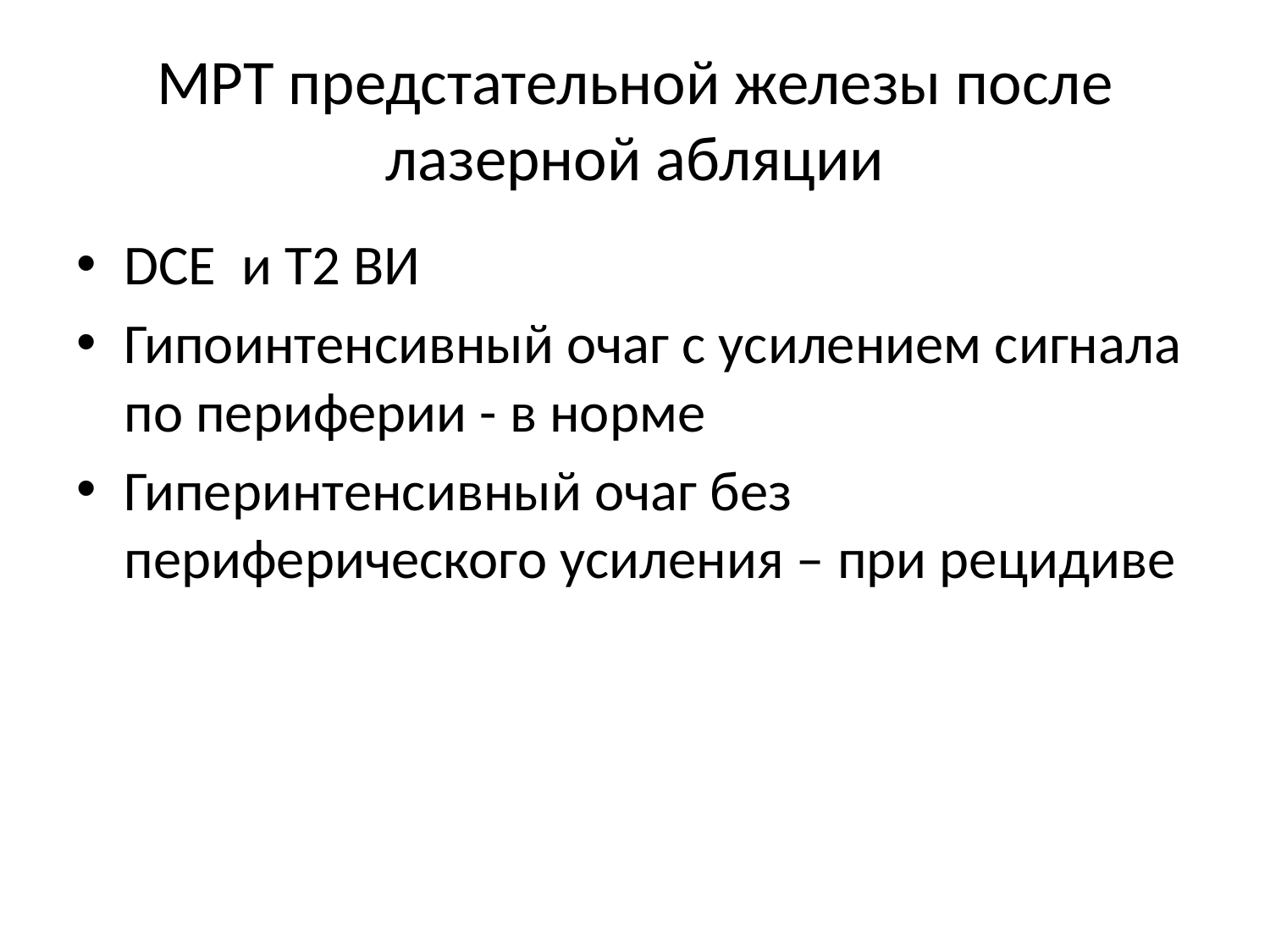

# МРТ предстательной железы после лазерной абляции
DCE  и Т2 ВИ
Гипоинтенсивный очаг с усилением сигнала по периферии - в норме
Гиперинтенсивный очаг без периферического усиления – при рецидиве